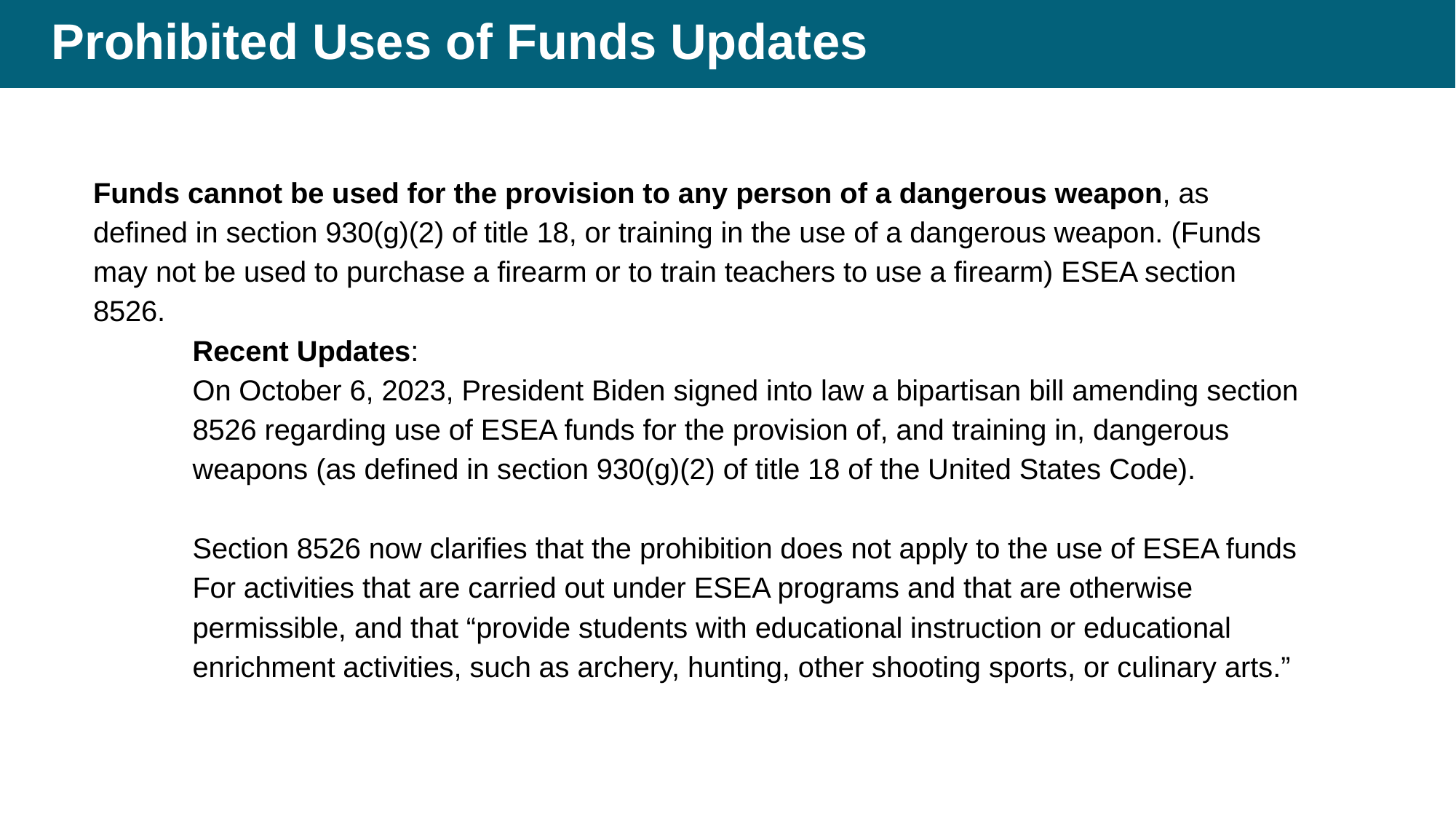

# Prohibited Uses of Funds Updates
Funds cannot be used for the provision to any person of a dangerous weapon, as
defined in section 930(g)(2) of title 18, or training in the use of a dangerous weapon. (Funds
may not be used to purchase a firearm or to train teachers to use a firearm) ESEA section
8526.
	Recent Updates:
	On October 6, 2023, President Biden signed into law a bipartisan bill amending section
	8526 regarding use of ESEA funds for the provision of, and training in, dangerous
	weapons (as defined in section 930(g)(2) of title 18 of the United States Code).

	Section 8526 now clarifies that the prohibition does not apply to the use of ESEA funds
	For activities that are carried out under ESEA programs and that are otherwise
	permissible, and that “provide students with educational instruction or educational
	enrichment activities, such as archery, hunting, other shooting sports, or culinary arts.”